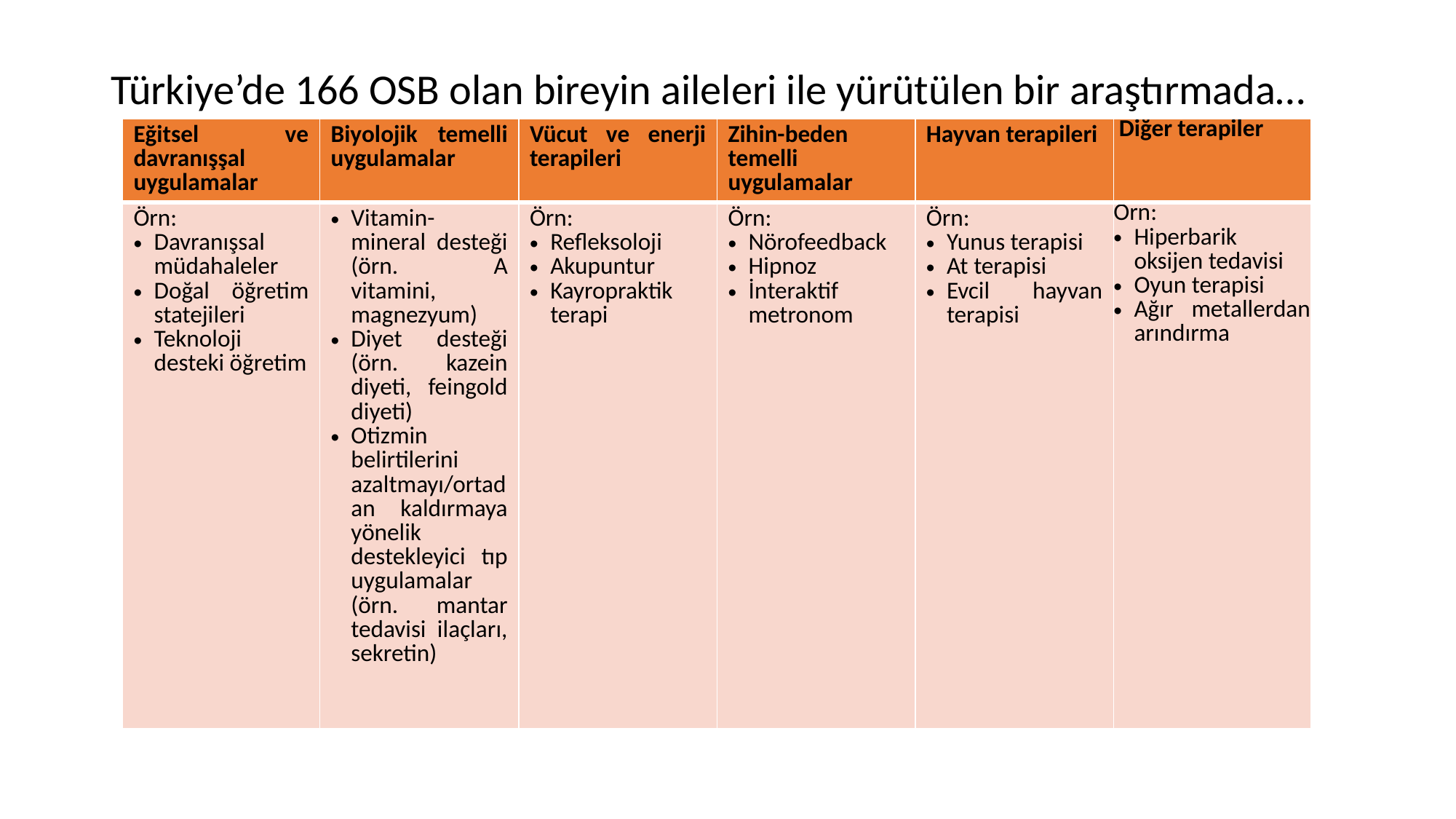

# Türkiye’de 166 OSB olan bireyin aileleri ile yürütülen bir araştırmada…
| Eğitsel ve davranışşal uygulamalar | Biyolojik temelli uygulamalar | Vücut ve enerji terapileri | Zihin-beden temelli uygulamalar | Hayvan terapileri | Diğer terapiler |
| --- | --- | --- | --- | --- | --- |
| Örn: Davranışsal müdahaleler Doğal öğretim statejileri Teknoloji desteki öğretim | Vitamin-mineral desteği (örn. A vitamini, magnezyum) Diyet desteği (örn. kazein diyeti, feingold diyeti) Otizmin belirtilerini azaltmayı/ortadan kaldırmaya yönelik destekleyici tıp uygulamalar (örn. mantar tedavisi ilaçları, sekretin) | Örn: Refleksoloji Akupuntur Kayropraktik terapi | Örn: Nörofeedback Hipnoz İnteraktif metronom | Örn: Yunus terapisi At terapisi Evcil hayvan terapisi | Örn: Hiperbarik oksijen tedavisi Oyun terapisi Ağır metallerdan arındırma |